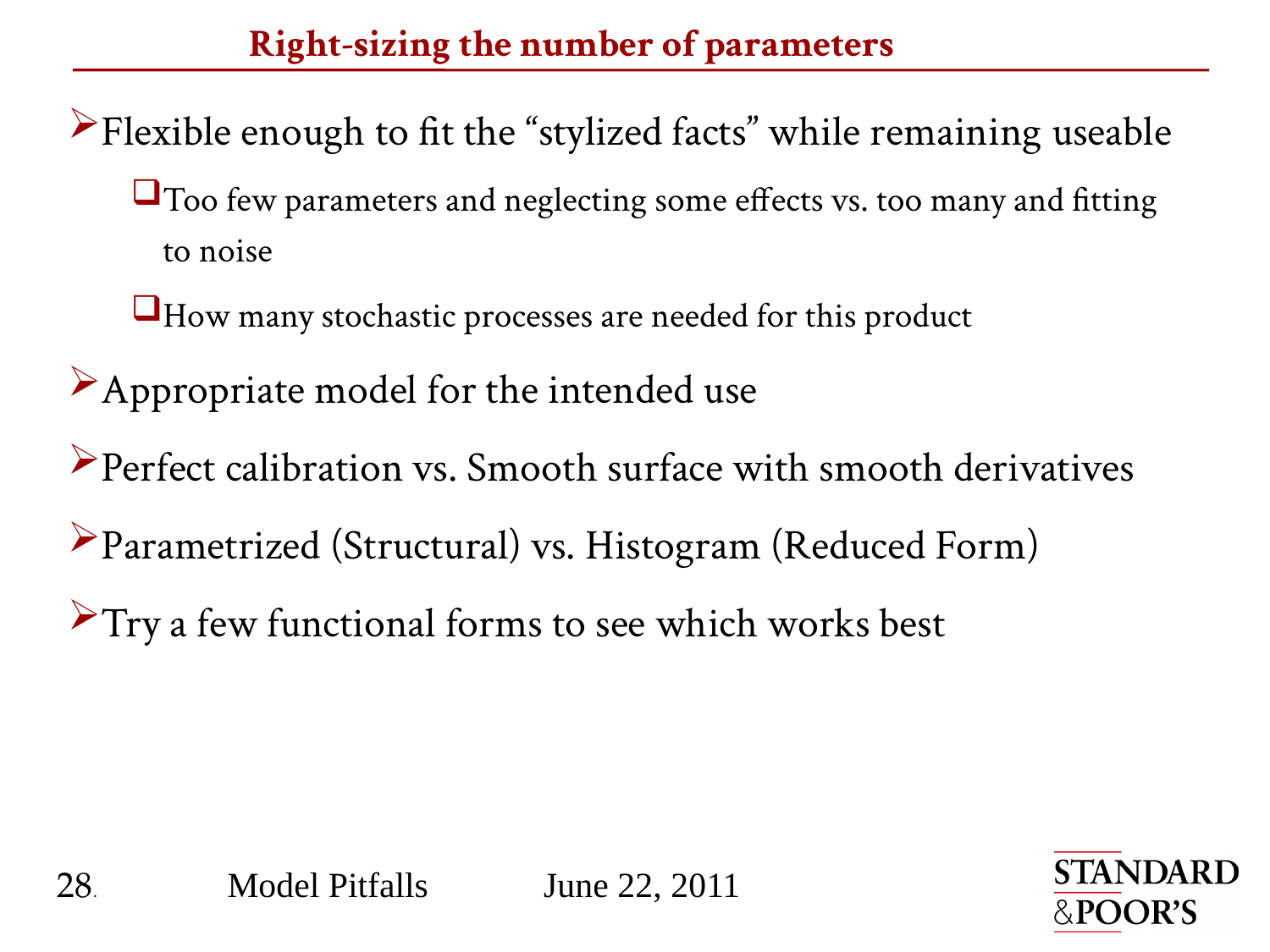

# Right-sizing the number of parameters
Flexible enough to fit the “stylized facts” while remaining useable
Too few parameters and neglecting some effects vs. too many and fitting to noise
How many stochastic processes are needed for this product
Appropriate model for the intended use
Perfect calibration vs. Smooth surface with smooth derivatives
Parametrized (Structural) vs. Histogram (Reduced Form)
Try a few functional forms to see which works best